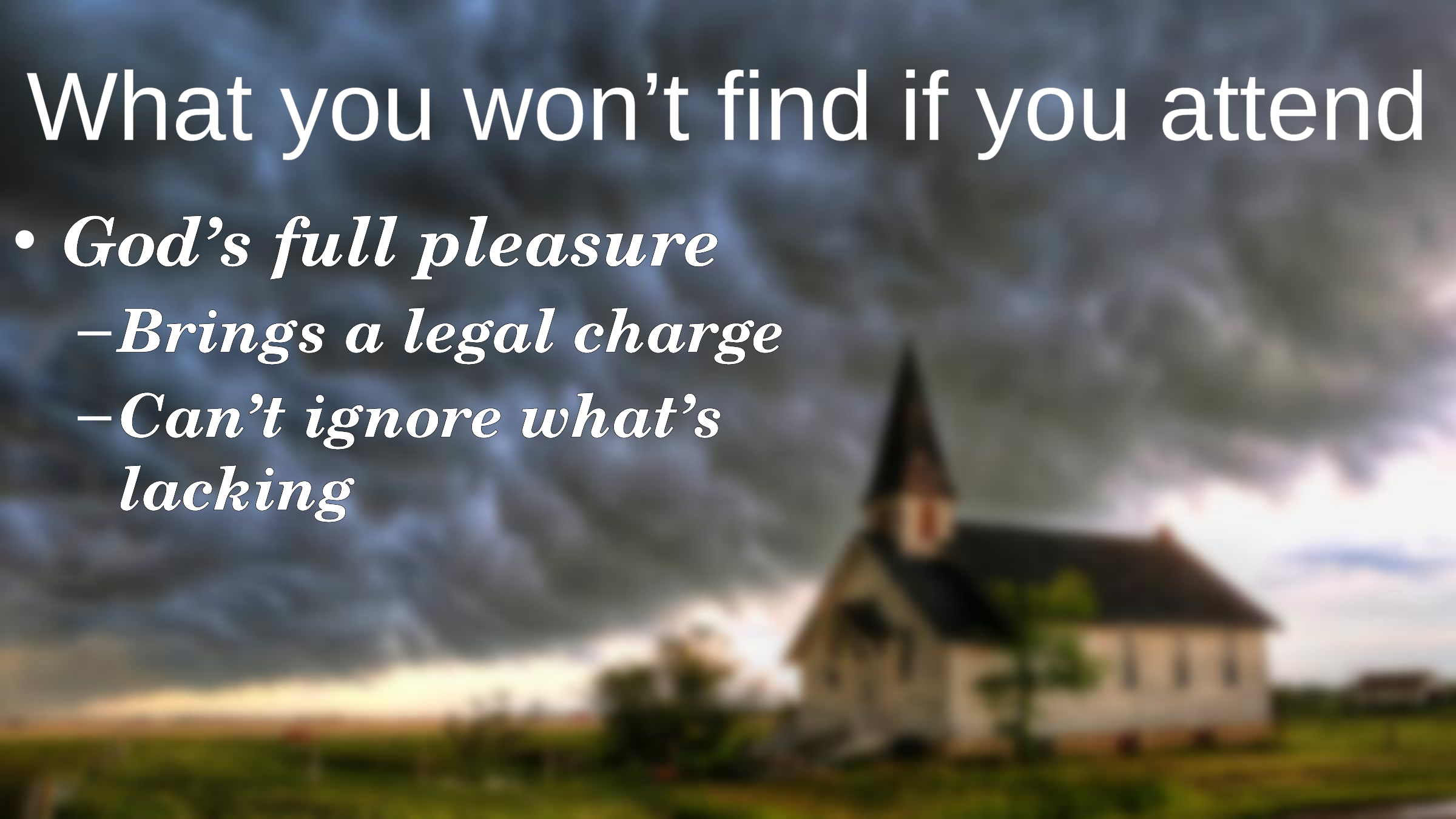

# What you won’t find if you attend
God’s full pleasure
Brings a legal charge
Can’t ignore what’s lacking